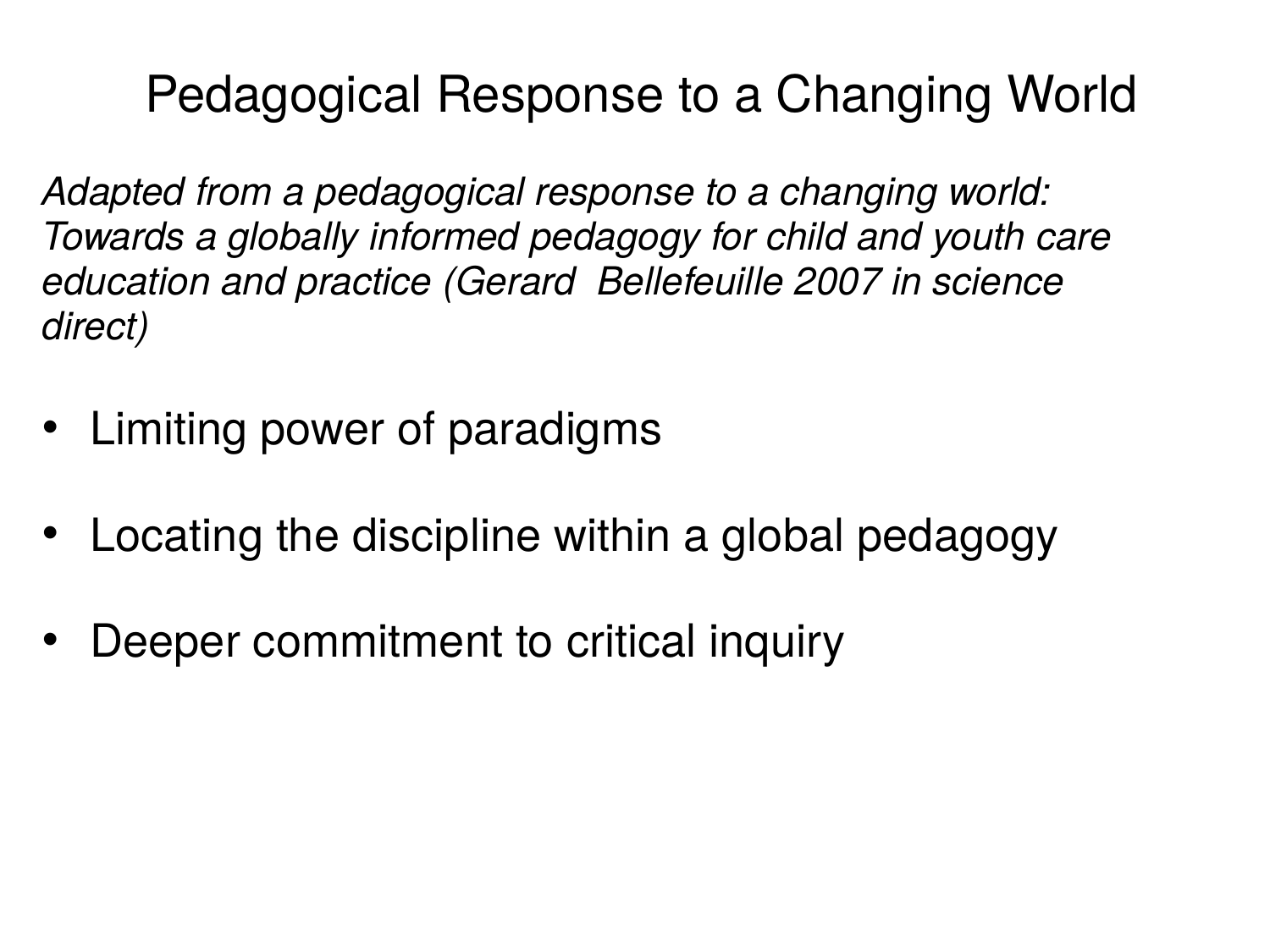

# Pedagogical Response to a Changing World
Adapted from a pedagogical response to a changing world:
Towards a globally informed pedagogy for child and youth care
education and practice (Gerard  Bellefeuille 2007 in science
direct)

Limiting power of paradigms

Locating the discipline within a global pedagogy

Deeper commitment to critical inquiry